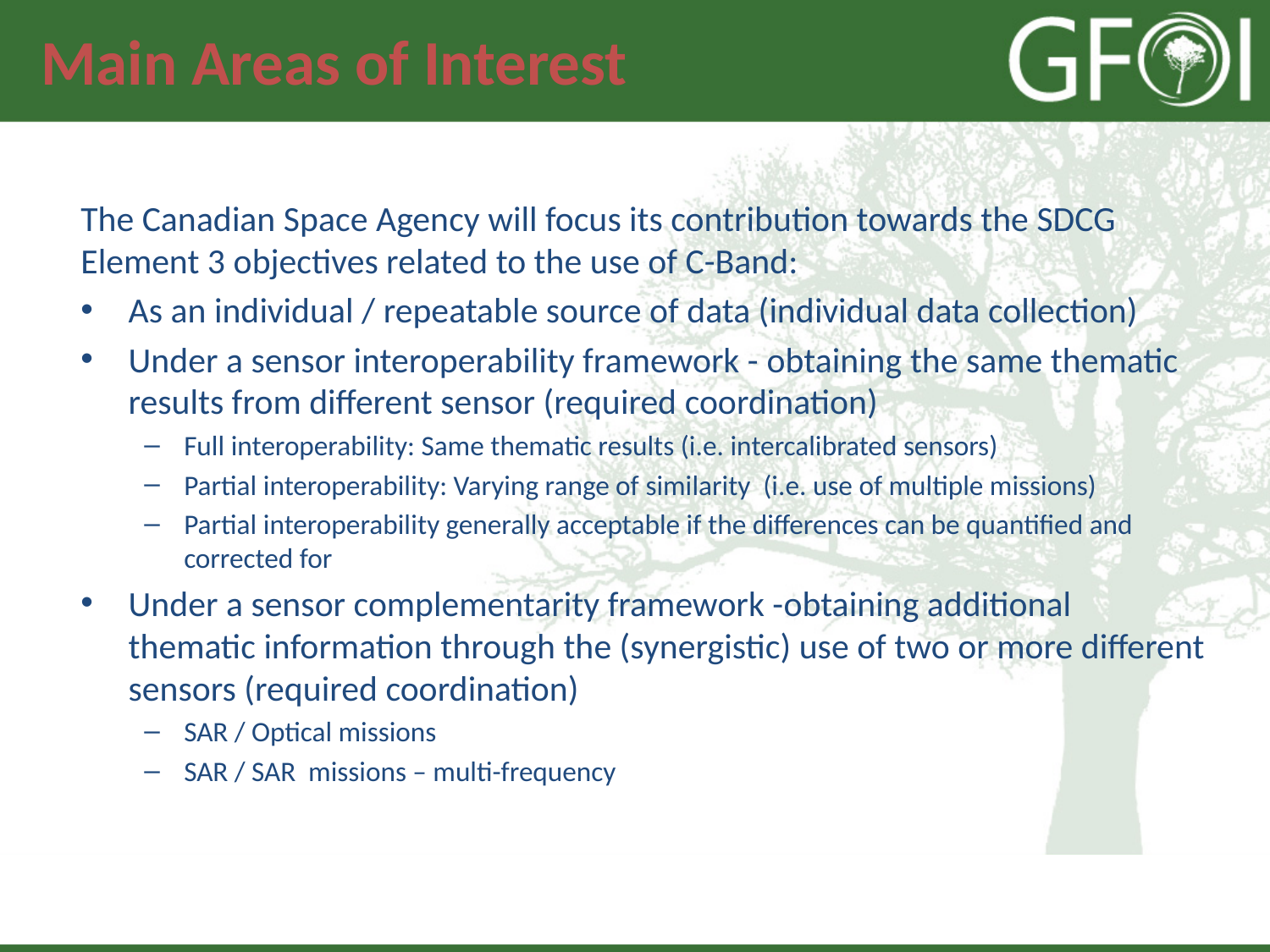

Main Areas of Interest
The Canadian Space Agency will focus its contribution towards the SDCG Element 3 objectives related to the use of C-Band:
As an individual / repeatable source of data (individual data collection)
Under a sensor interoperability framework - obtaining the same thematic results from different sensor (required coordination)
Full interoperability: Same thematic results (i.e. intercalibrated sensors)
Partial interoperability: Varying range of similarity  (i.e. use of multiple missions)
Partial interoperability generally acceptable if the differences can be quantified and corrected for
Under a sensor complementarity framework -obtaining additional thematic information through the (synergistic) use of two or more different sensors (required coordination)
SAR / Optical missions
SAR / SAR  missions – multi-frequency
20